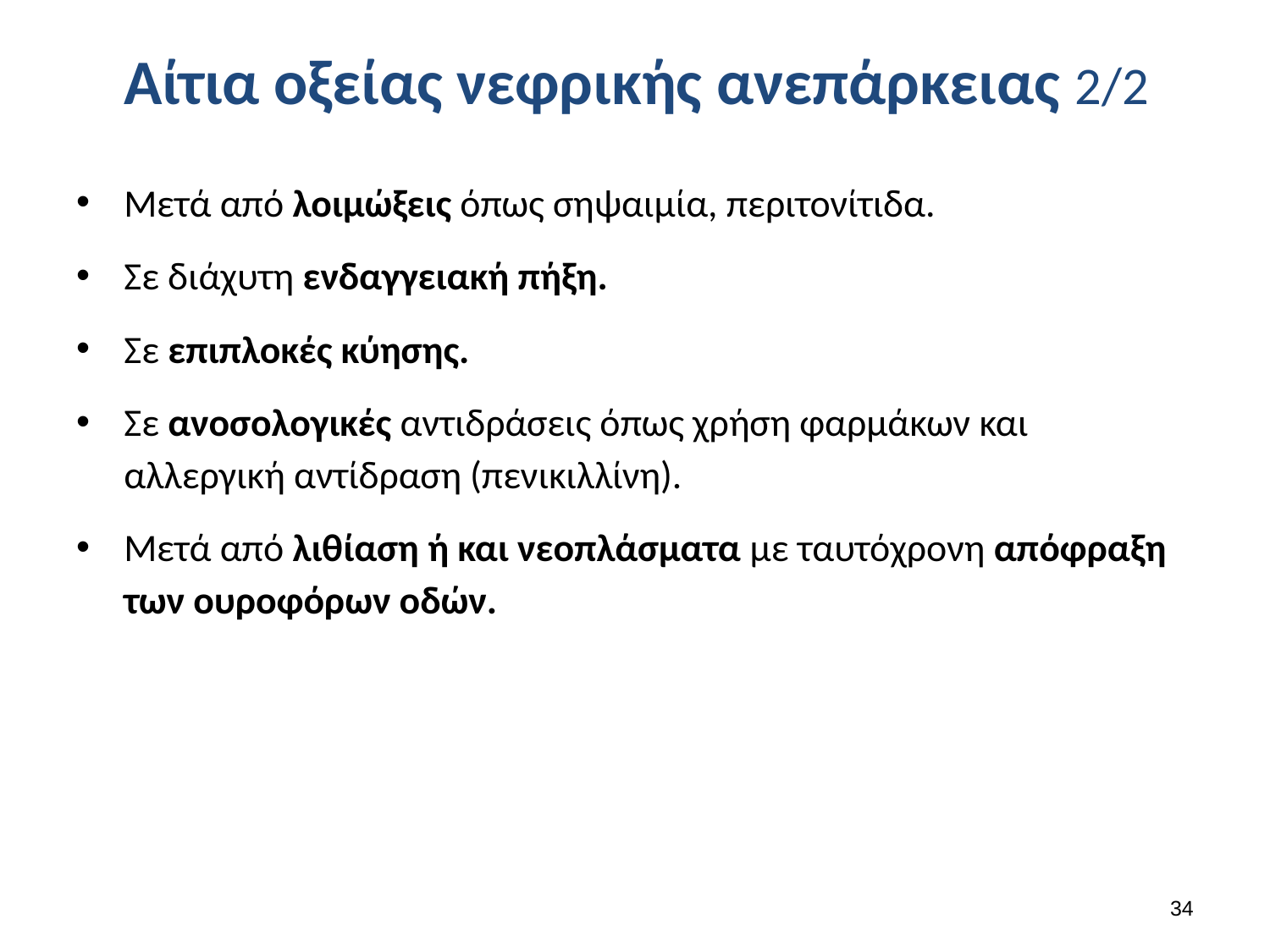

# Αίτια οξείας νεφρικής ανεπάρκειας 2/2
Μετά από λοιμώξεις όπως σηψαιμία, περιτονίτιδα.
Σε διάχυτη ενδαγγειακή πήξη.
Σε επιπλοκές κύησης.
Σε ανοσολογικές αντιδράσεις όπως χρήση φαρμάκων και αλλεργική αντίδραση (πενικιλλίνη).
Μετά από λιθίαση ή και νεοπλάσματα με ταυτόχρονη απόφραξη των ουροφόρων οδών.
34